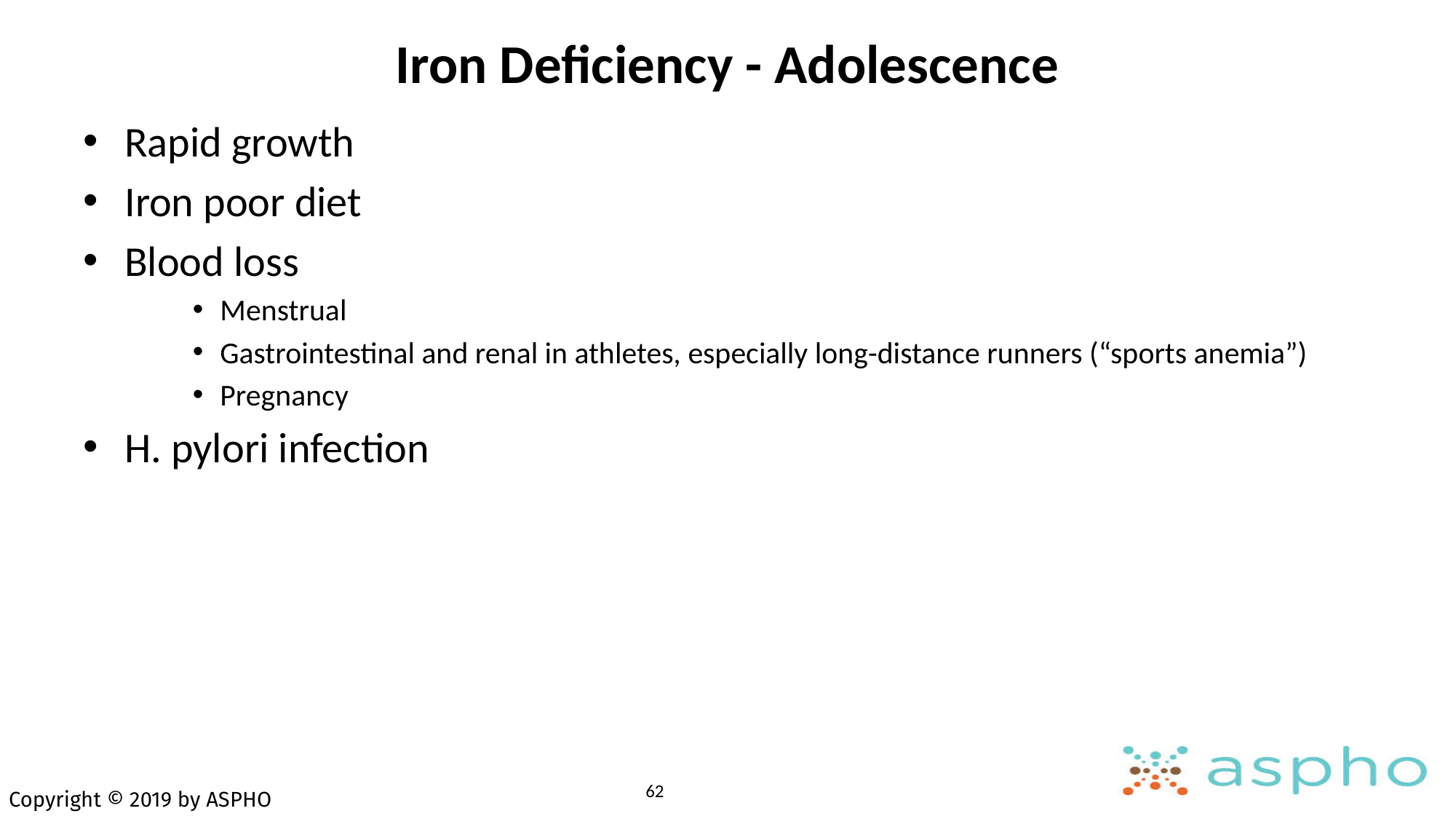

# Iron Deficiency - Adolescence
Rapid growth
Iron poor diet
Blood loss
Menstrual
Gastrointestinal and renal in athletes, especially long-distance runners (“sports anemia”)
Pregnancy
H. pylori infection
62
Copyright © 2019 by ASPHO